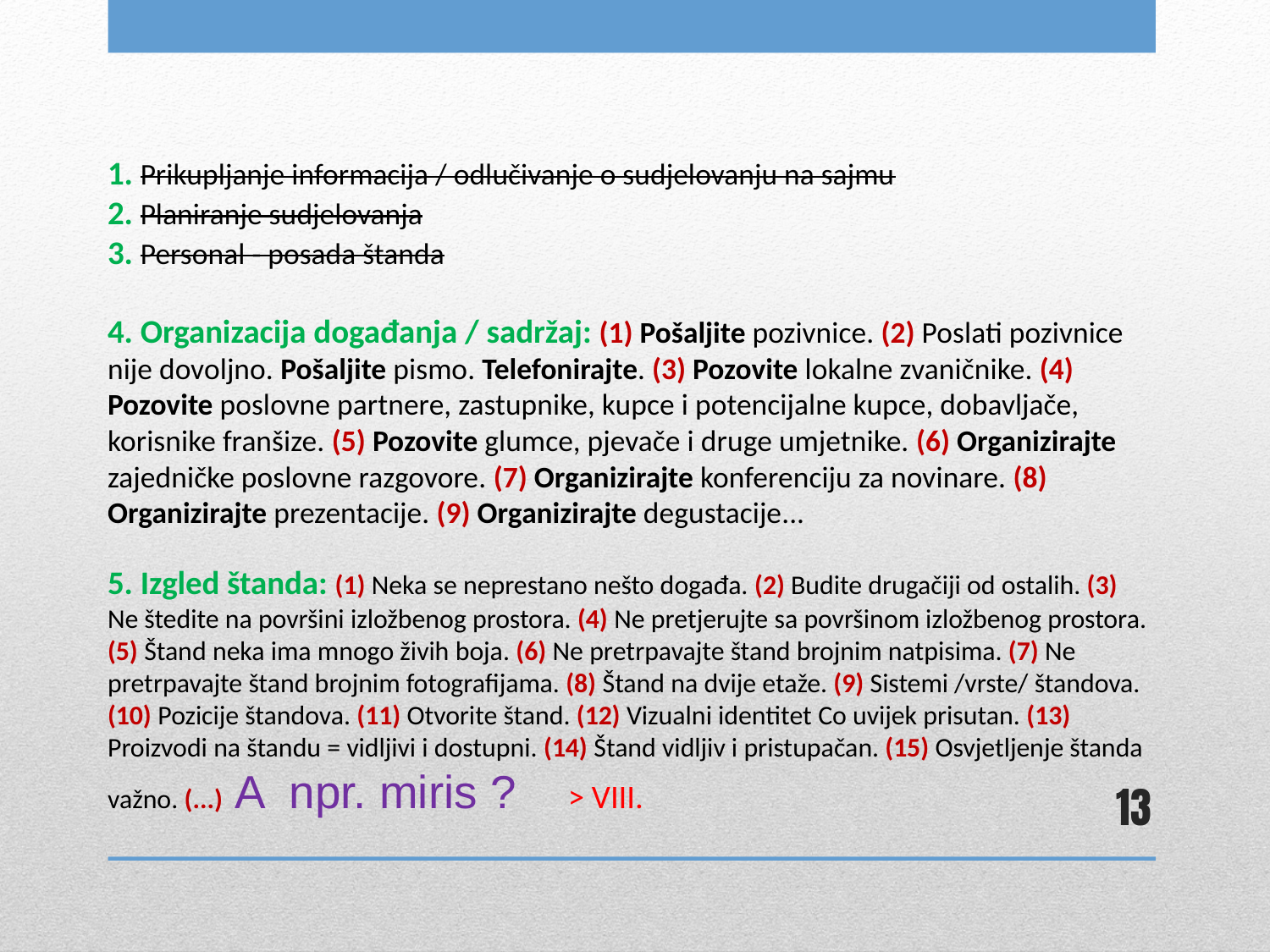

# 1. Prikupljanje informacija / odlučivanje o sudjelovanju na sajmu 2. Planiranje sudjelovanja 3. Personal - posada štanda 4. Organizacija događanja / sadržaj: (1) Pošaljite pozivnice. (2) Poslati pozivnice nije dovoljno. Pošaljite pismo. Telefonirajte. (3) Pozovite lokalne zvaničnike. (4) Pozovite poslovne partnere, zastupnike, kupce i potencijalne kupce, dobavljače, korisnike franšize. (5) Pozovite glumce, pjevače i druge umjetnike. (6) Organizirajte zajedničke poslovne razgovore. (7) Organizirajte konferenciju za novinare. (8) Organizirajte prezentacije. (9) Organizirajte degustacije... 5. Izgled štanda: (1) Neka se neprestano nešto događa. (2) Budite drugačiji od ostalih. (3) Ne štedite na površini izložbenog prostora. (4) Ne pretjerujte sa površinom izložbenog prostora. (5) Štand neka ima mnogo živih boja. (6) Ne pretrpavajte štand brojnim natpisima. (7) Ne pretrpavajte štand brojnim fotografijama. (8) Štand na dvije etaže. (9) Sistemi /vrste/ štandova. (10) Pozicije štandova. (11) Otvorite štand. (12) Vizualni identitet Co uvijek prisutan. (13) Proizvodi na štandu = vidljivi i dostupni. (14) Štand vidljiv i pristupačan. (15) Osvjetljenje štanda važno. (...)  A  npr. miris ?    > VIII.
13